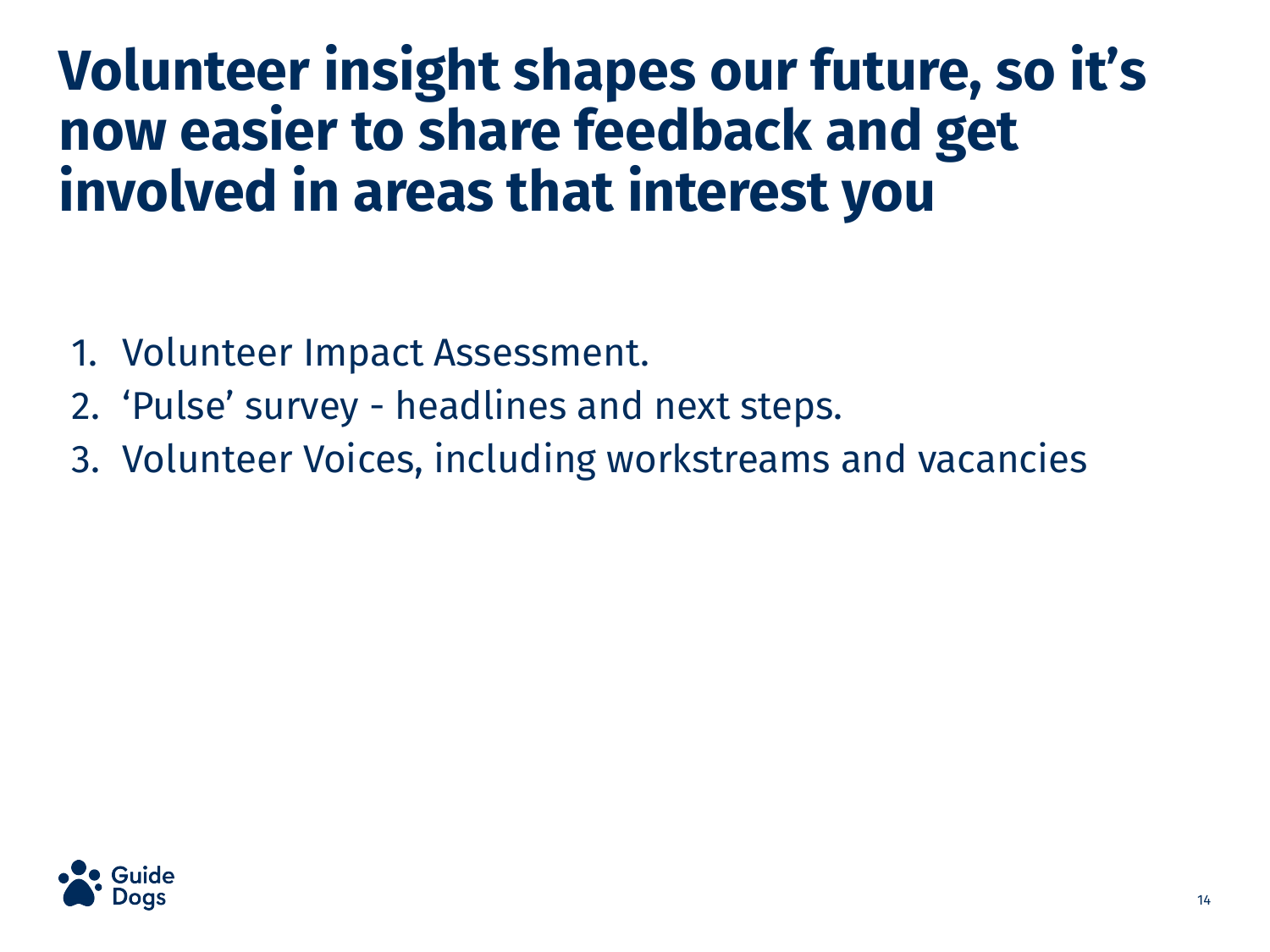

Volunteer insight shapes our future, so it’s now easier to share feedback and get involved in areas that interest you

Volunteer Impact Assessment.
‘Pulse’ survey - headlines and next steps.
Volunteer Voices, including workstreams and vacancies

14